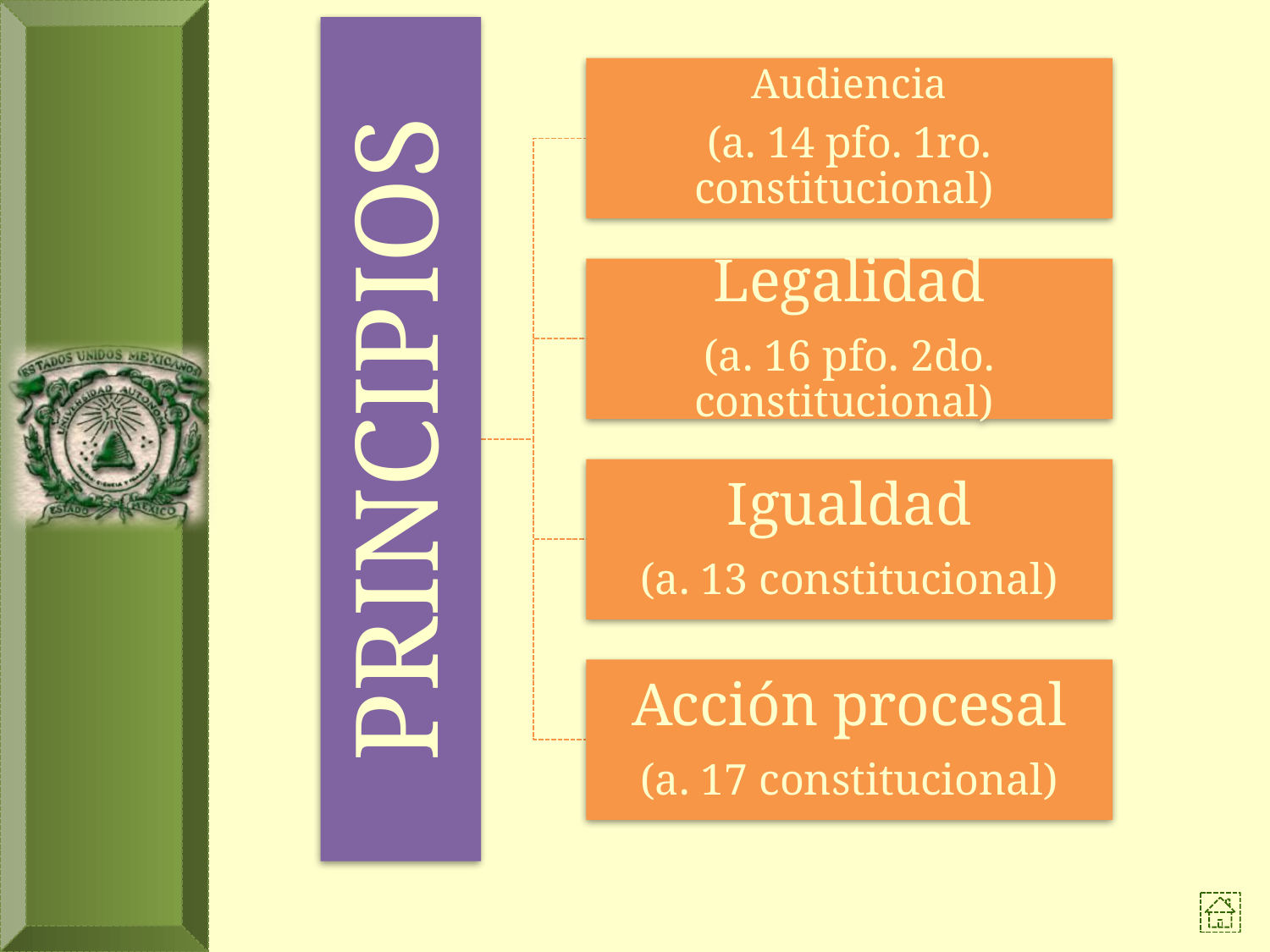

PRINCIPIOS
Audiencia
(a. 14 pfo. 1ro. constitucional)
Legalidad
(a. 16 pfo. 2do. constitucional)
Igualdad
(a. 13 constitucional)
Acción procesal
(a. 17 constitucional)